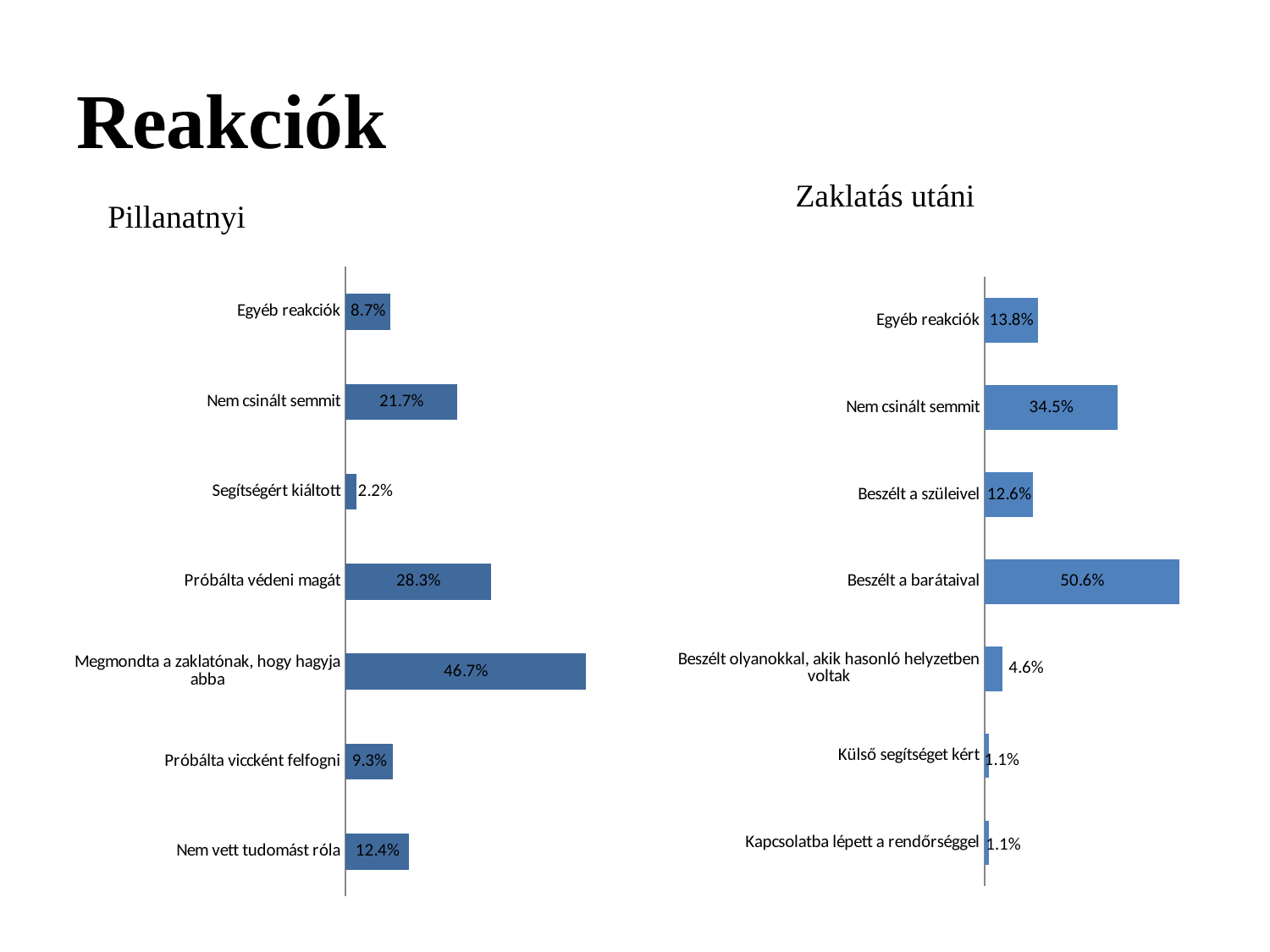

# Reakciók
Zaklatás utáni
Pillanatnyi

### Chart

| Category | Series 1 | Column1 | Column2 |
|---|---|---|---|
| Nem vett tudomást róla | 0.12400000000000012 | None | None |
| Próbálta viccként felfogni | 0.09300000000000021 | None | None |
| Megmondta a zaklatónak, hogy hagyja abba | 0.4670000000000001 | None | None |
| Próbálta védeni magát | 0.2830000000000001 | None | None |
| Segítségért kiáltott | 0.022 | None | None |
| Nem csinált semmit | 0.21700000000000041 | None | None |
| Egyéb reakciók | 0.08700000000000002 | None | None |

### Chart

| Category | Series 1 | Column1 | Column2 |
|---|---|---|---|
| Kapcsolatba lépett a rendőrséggel | 0.010999999999999998 | None | None |
| Külső segítséget kért | 0.010999999999999998 | None | None |
| Beszélt olyanokkal, akik hasonló helyzetben voltak | 0.046 | None | None |
| Beszélt a barátaival | 0.506 | None | None |
| Beszélt a szüleivel | 0.126 | None | None |
| Nem csinált semmit | 0.3450000000000001 | None | None |
| Egyéb reakciók | 0.138 | None | None |